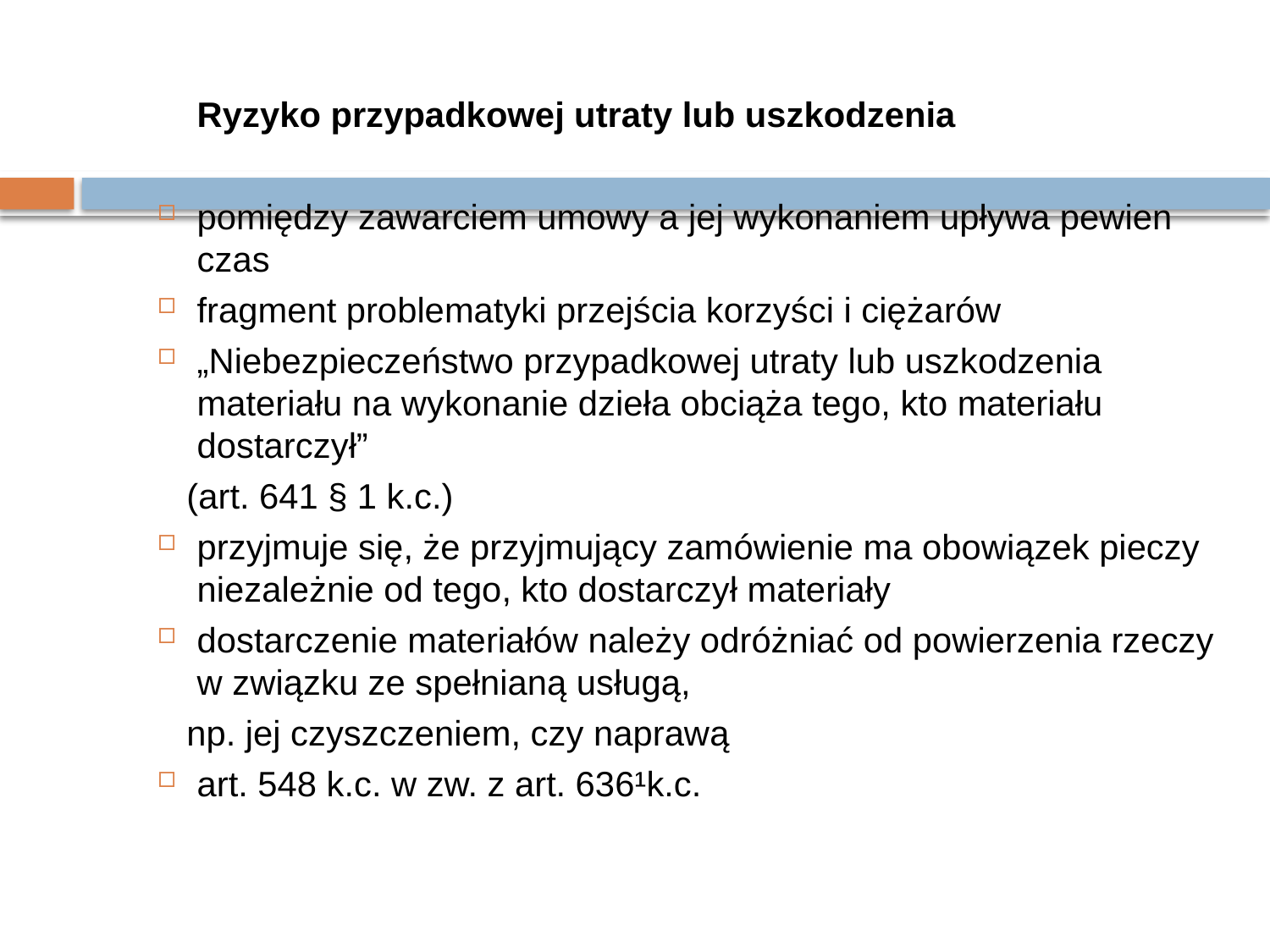

Ryzyko przypadkowej utraty lub uszkodzenia

pomiędzy zawarciem umowy a jej wykonaniem upływa pewien czas
fragment problematyki przejścia korzyści i ciężarów
„Niebezpieczeństwo przypadkowej utraty lub uszkodzenia materiału na wykonanie dzieła obciąża tego, kto materiału dostarczył”
   (art. 641 § 1 k.c.)
przyjmuje się, że przyjmujący zamówienie ma obowiązek pieczy niezależnie od tego, kto dostarczył materiały
dostarczenie materiałów należy odróżniać od powierzenia rzeczy w związku ze spełnianą usługą,
   np. jej czyszczeniem, czy naprawą
art. 548 k.c. w zw. z art. 636¹k.c.